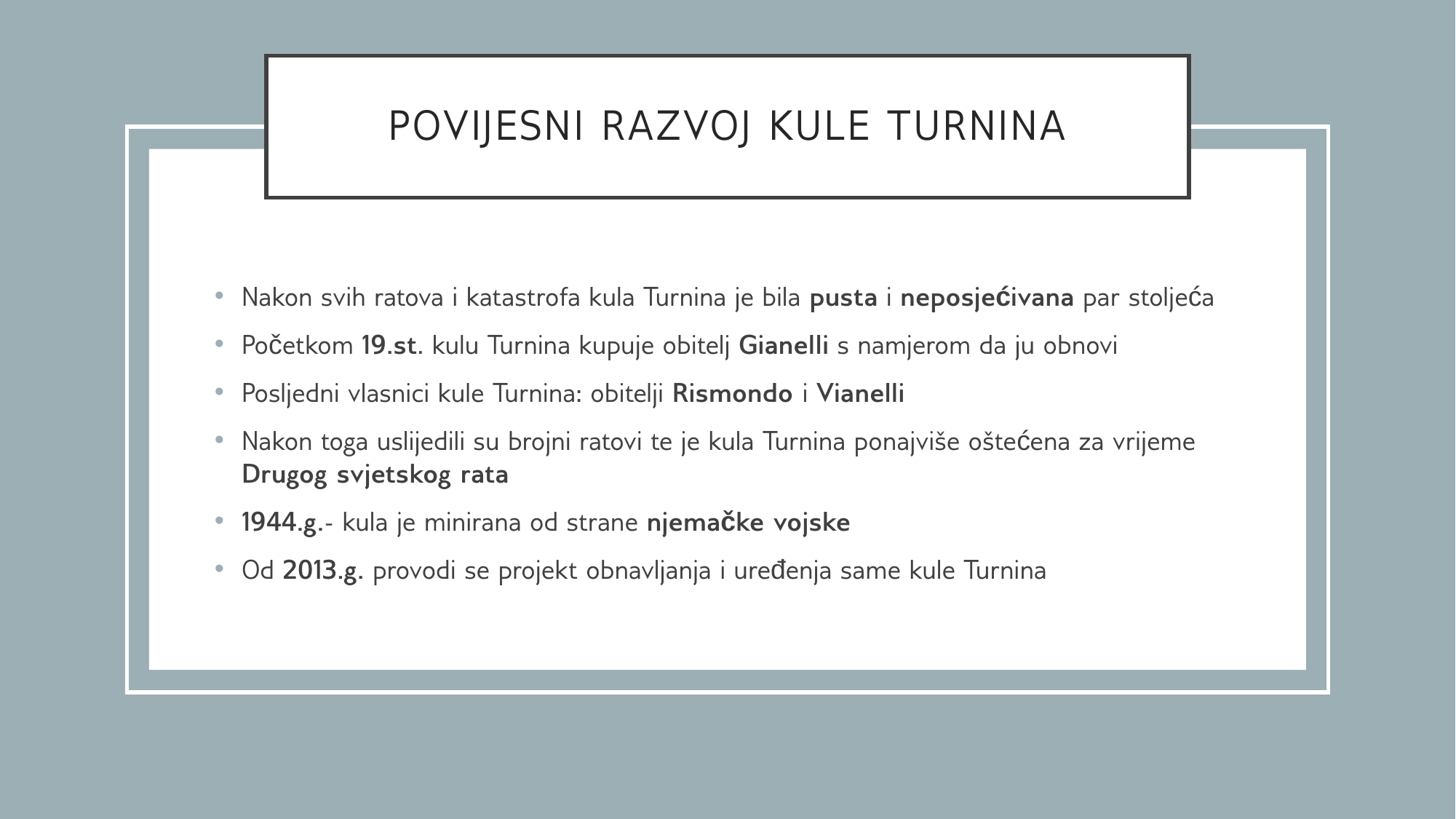

# Povijesni razvoj kule Turnina

Nakon svih ratova i katastrofa kula Turnina je bila pusta i neposjećivana par stoljeća
Početkom 19.st. kulu Turnina kupuje obitelj Gianelli s namjerom da ju obnovi
Posljedni vlasnici kule Turnina: obitelji Rismondo i Vianelli
Nakon toga uslijedili su brojni ratovi te je kula Turnina ponajviše oštećena za vrijeme Drugog svjetskog rata
1944.g.- kula je minirana od strane njemačke vojske
Od 2013.g. provodi se projekt obnavljanja i uređenja same kule Turnina